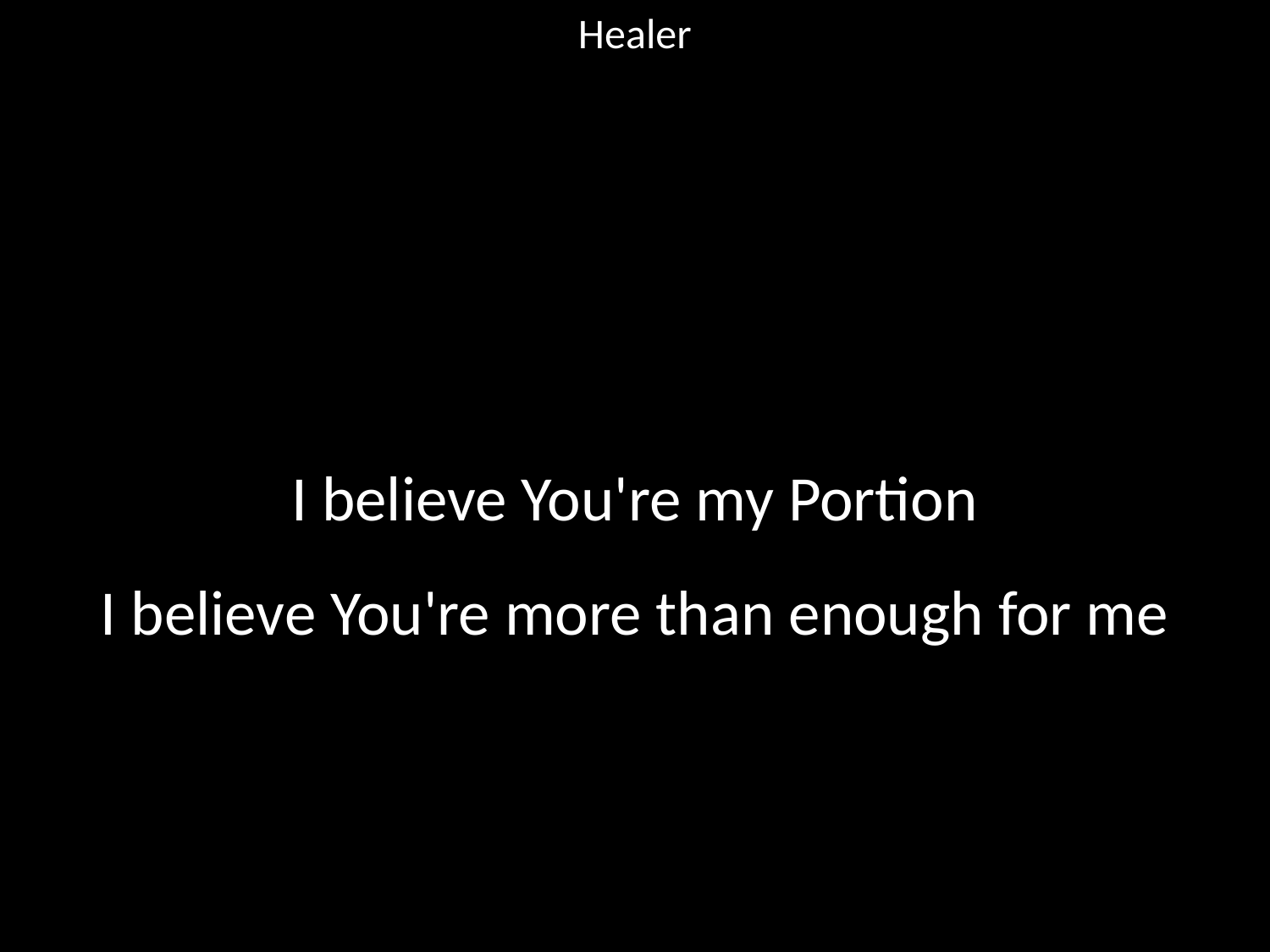

Healer
#
I believe You're my Portion
I believe You're more than enough for me